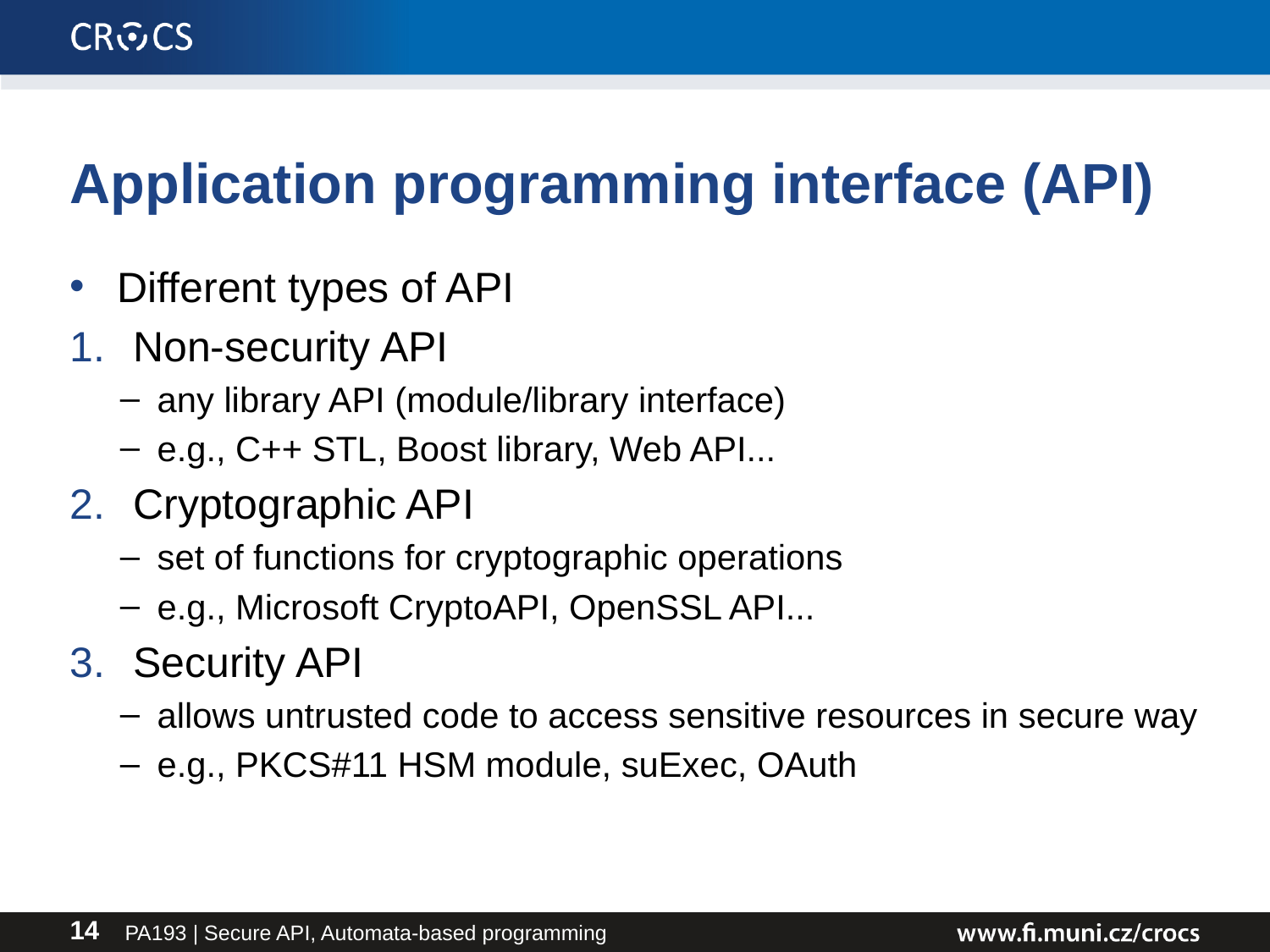

# Application programming interface (API)
Different types of API
Non-security API
any library API (module/library interface)
e.g., C++ STL, Boost library, Web API...
Cryptographic API
set of functions for cryptographic operations
e.g., Microsoft CryptoAPI, OpenSSL API...
Security API
allows untrusted code to access sensitive resources in secure way
e.g., PKCS#11 HSM module, suExec, OAuth

PA193 | Secure API, Automata-based programming
14